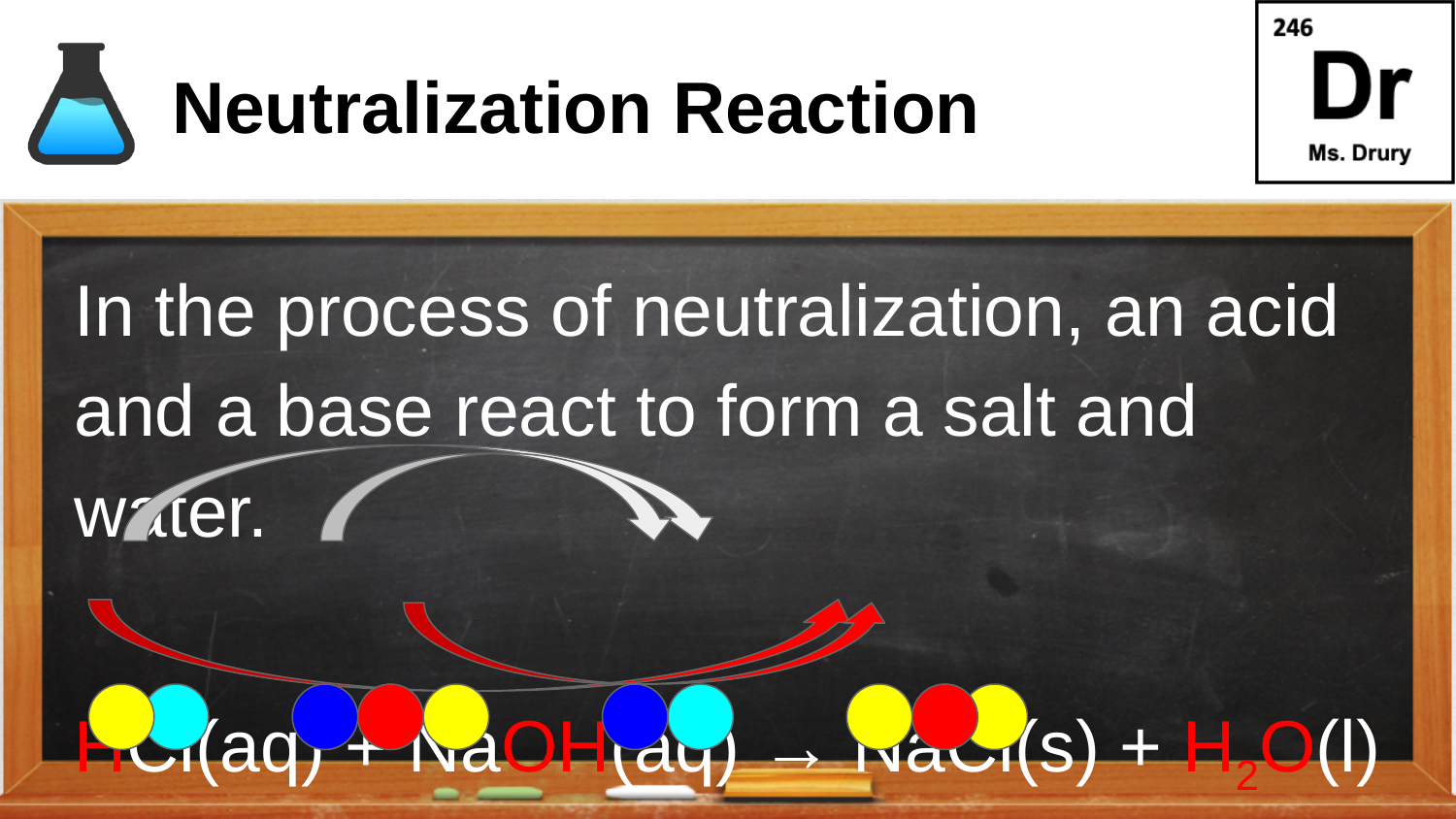

# Neutralization Reaction

In the process of neutralization, an acid and a base react to form a salt and water.

HCl(aq) + NaOH(aq) → NaCl(s) + H2O(l)